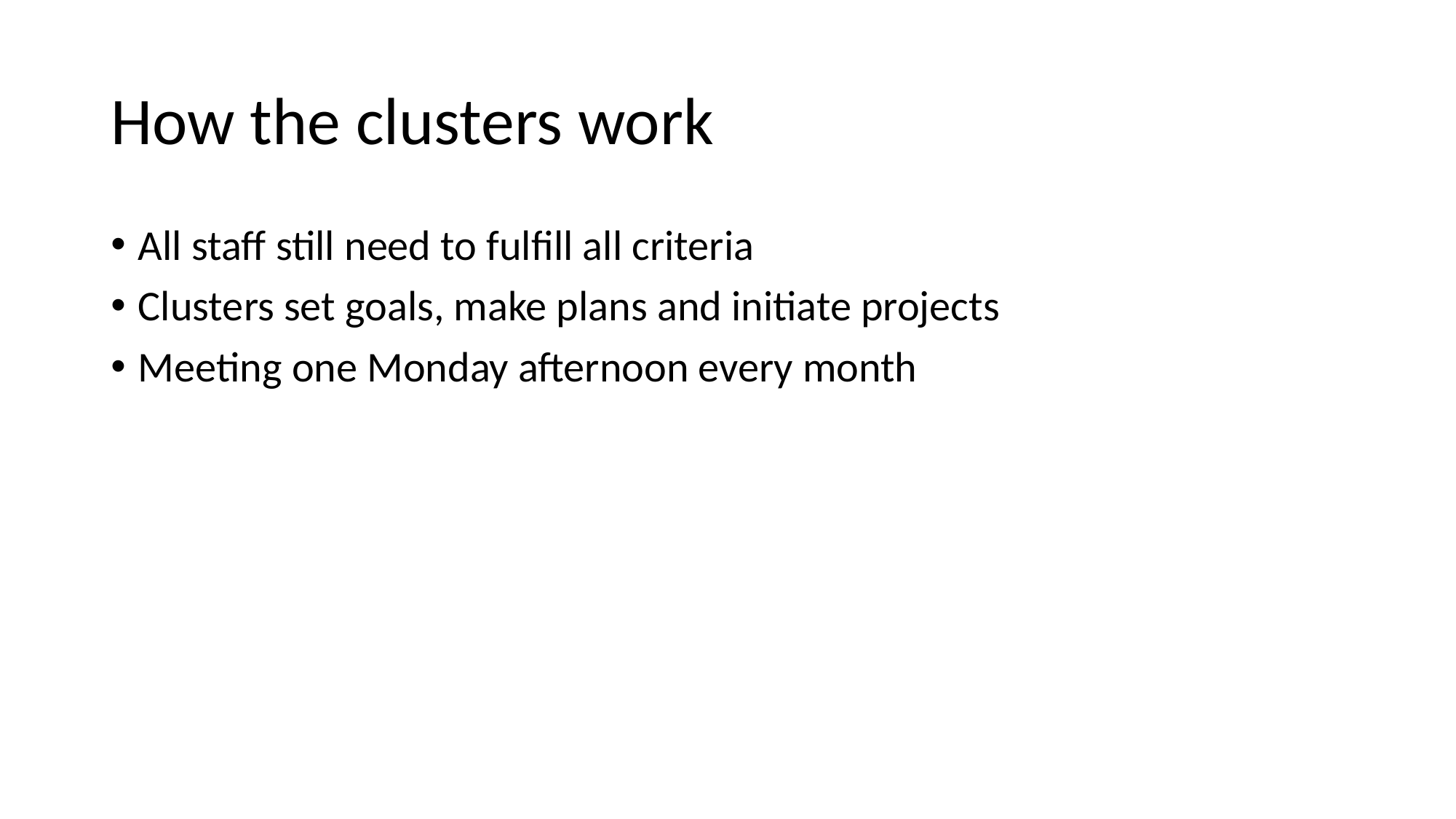

# How the clusters work
All staff still need to fulfill all criteria
Clusters set goals, make plans and initiate projects
Meeting one Monday afternoon every month